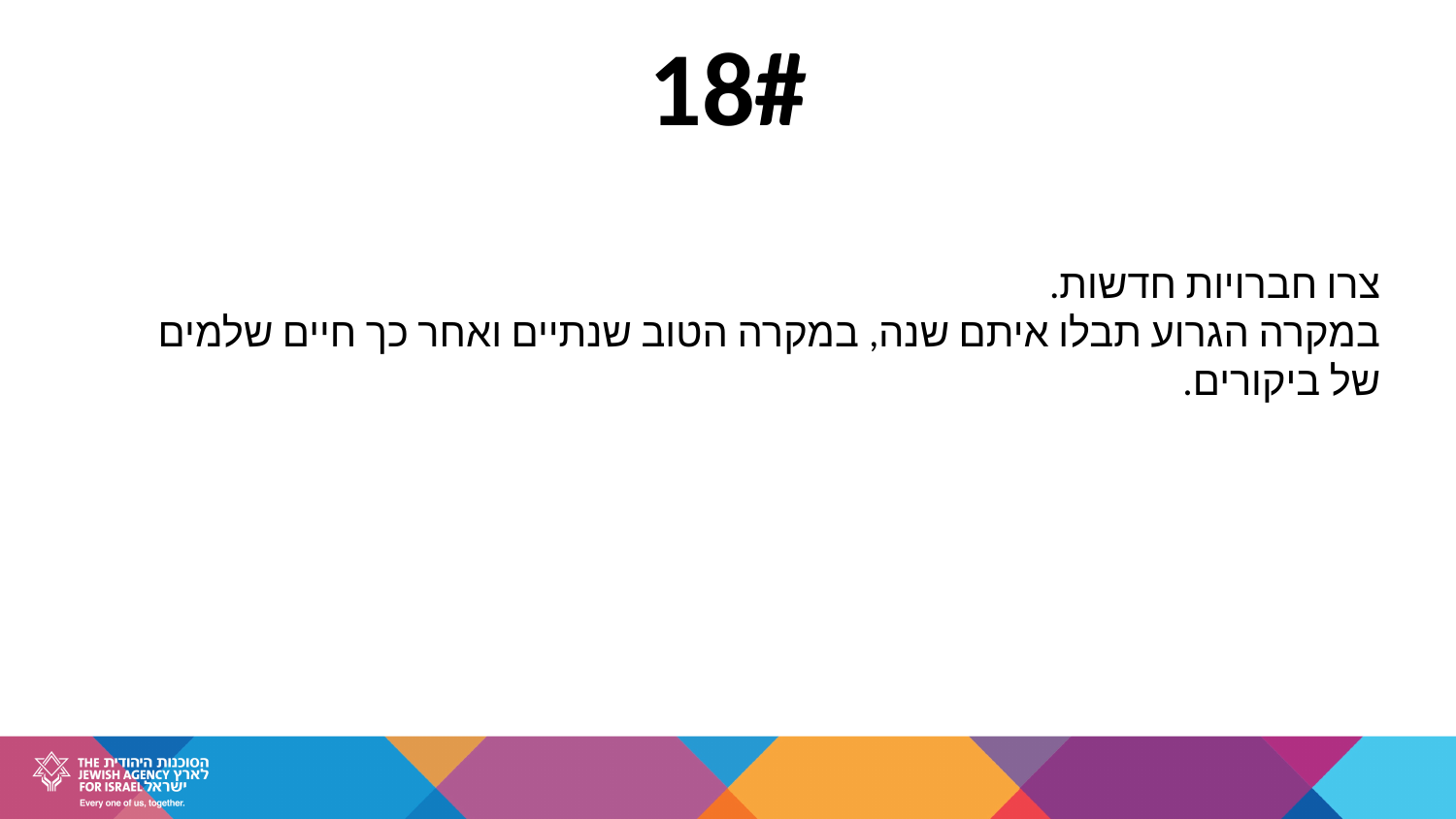

18#
צרו חברויות חדשות.
במקרה הגרוע תבלו איתם שנה, במקרה הטוב שנתיים ואחר כך חיים שלמים של ביקורים.